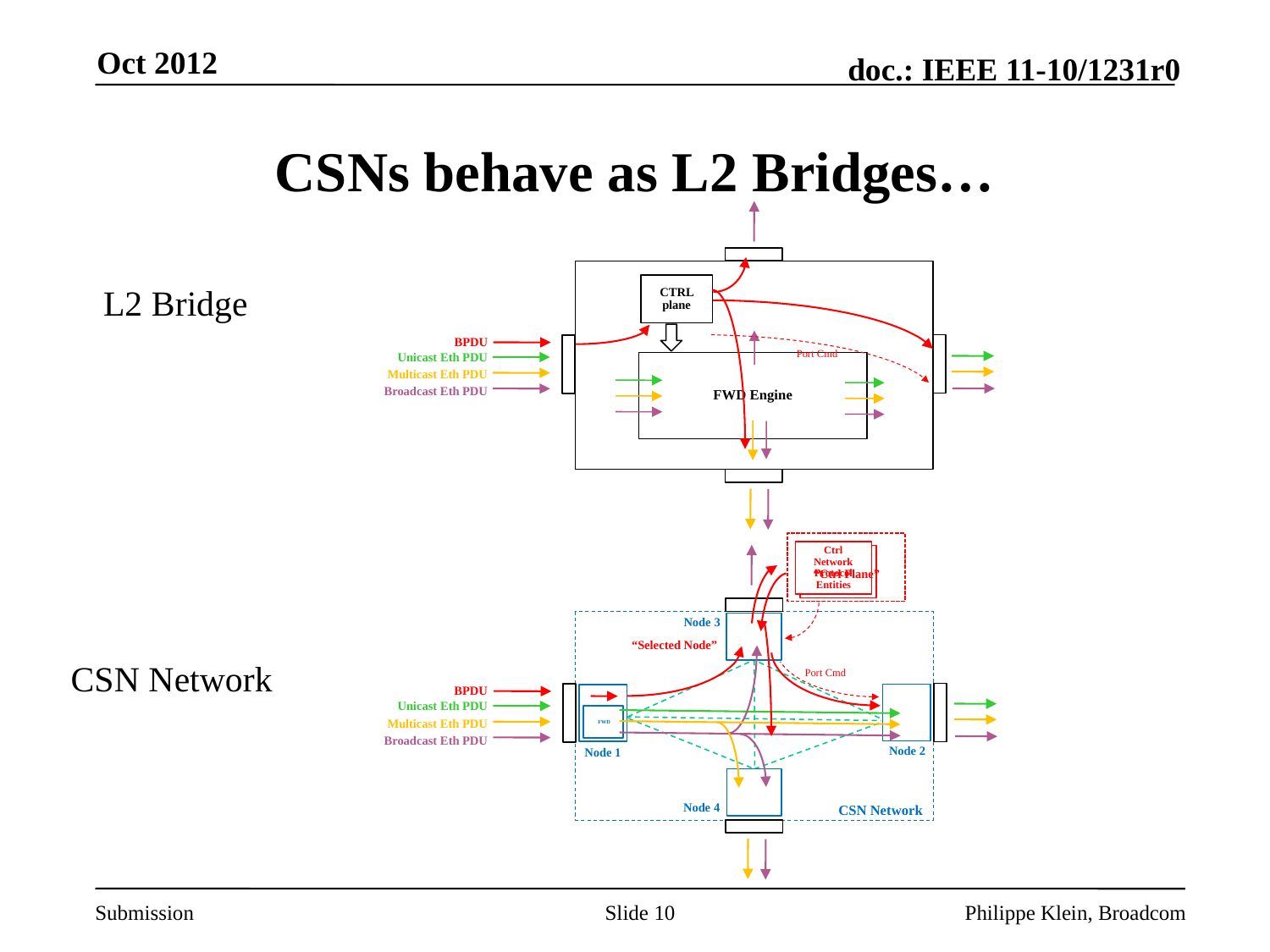

Oct 2012
# CSNs behave as L2 Bridges…

Eth Port_3

Eth Bridge
CTRL plane

Eth Port_1
Eth Port_2

BPDU
Unicast Eth PDU
FWD Engine
Multicast Eth PDU
Broadcast Eth PDU

Eth Port_4
L2 Bridge

Port Cmd

Ctrl Network Protocol Entities

“Ctrl Plane”

Eth Port_3

Node 3
“Selected Node”
Eth Port_1
Eth Port_2
CSN Network
Port Cmd

BPDU
Unicast Eth PDU
FWD
Multicast Eth PDU

Broadcast Eth PDU
Node 2
Node 1

Node 4
CSN Network
Eth Port_4
Slide 10
Philippe Klein, Broadcom